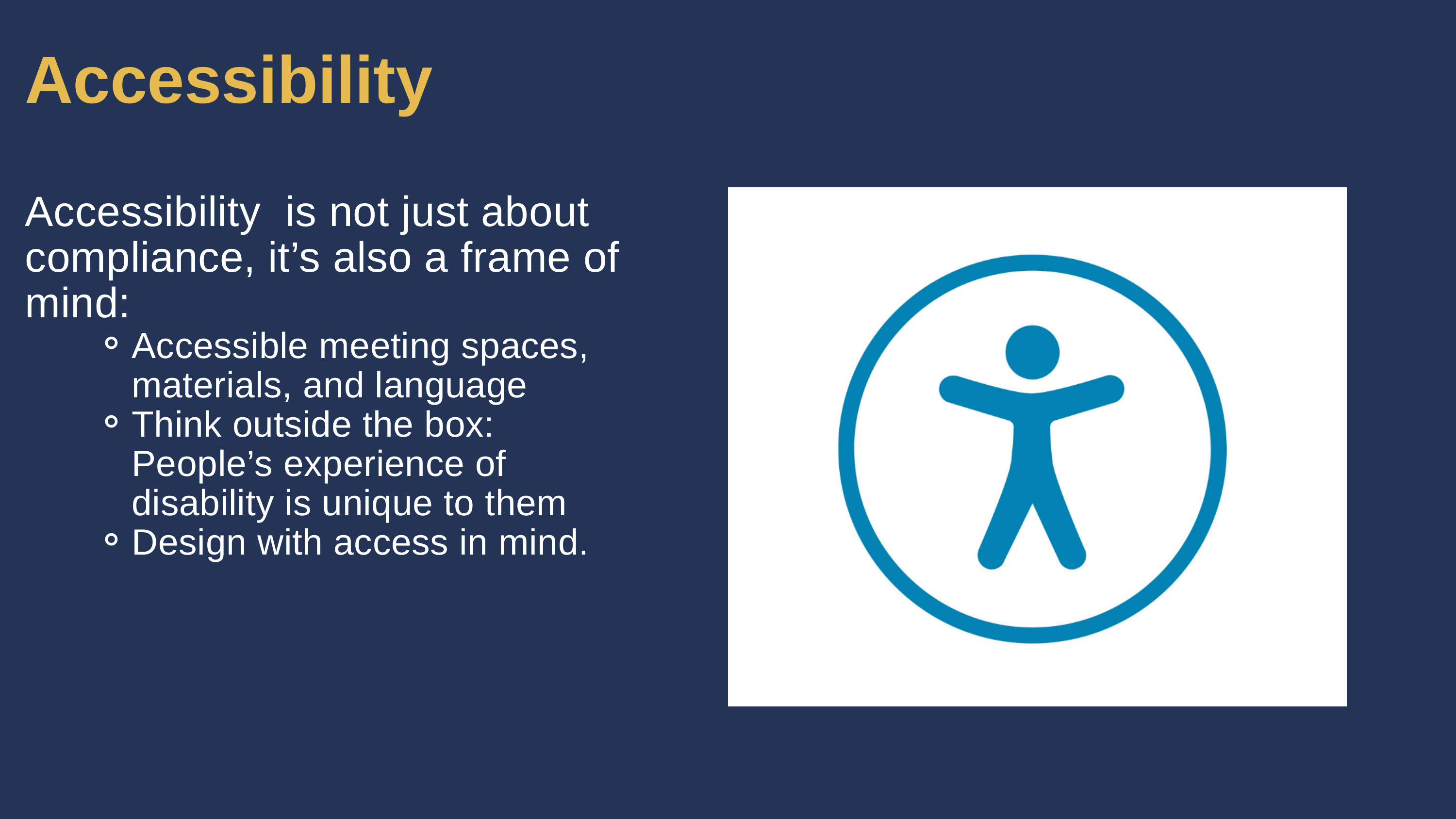

Accessibility

Accessibility  is not just about compliance, it’s also a frame of mind:
Accessible meeting spaces, materials, and language
Think outside the box: People’s experience of disability is unique to them
Design with access in mind.